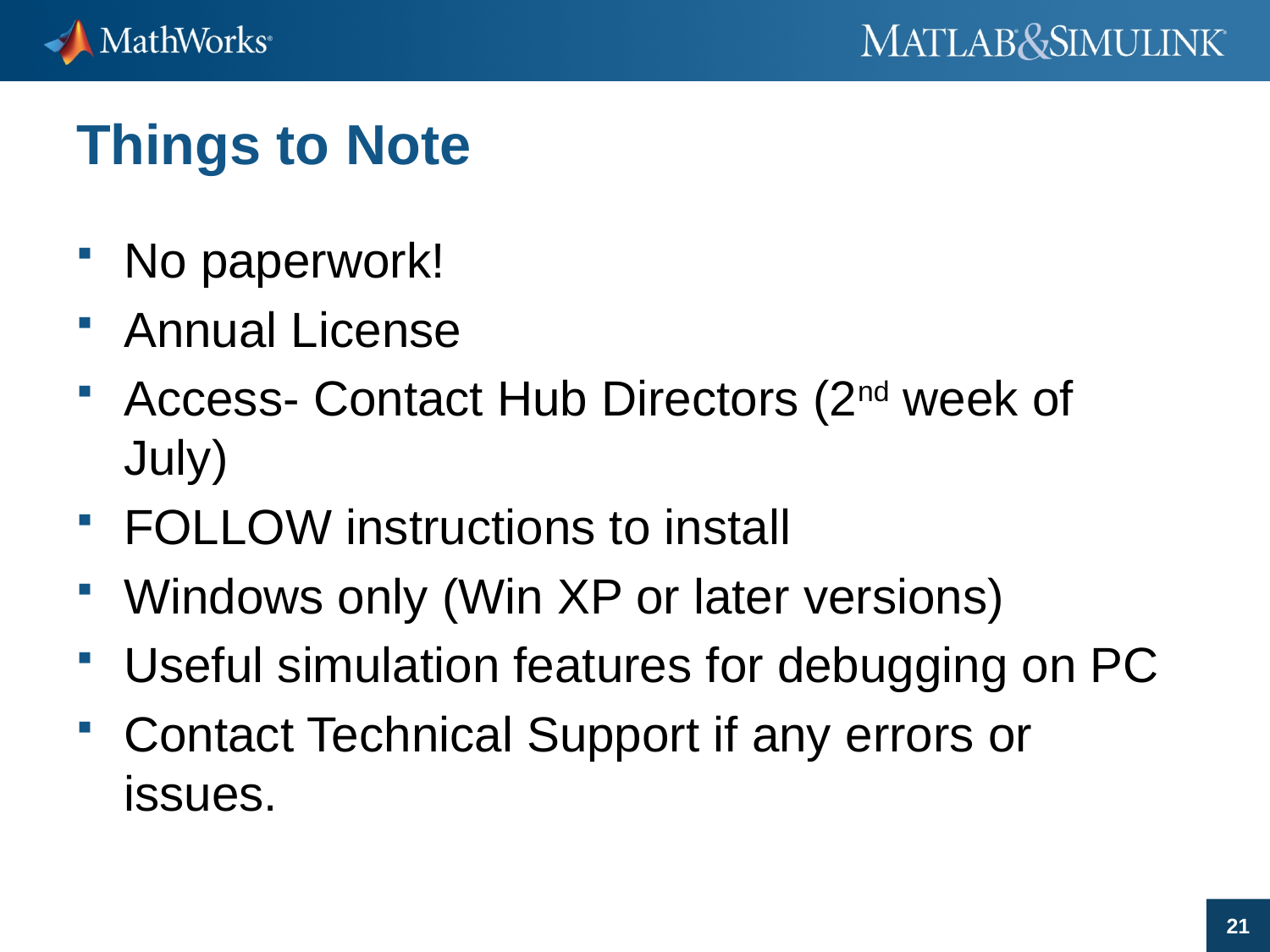

# Things to Note
No paperwork!
Annual License
Access- Contact Hub Directors (2nd week of July)
FOLLOW instructions to install
Windows only (Win XP or later versions)
Useful simulation features for debugging on PC
Contact Technical Support if any errors or issues.